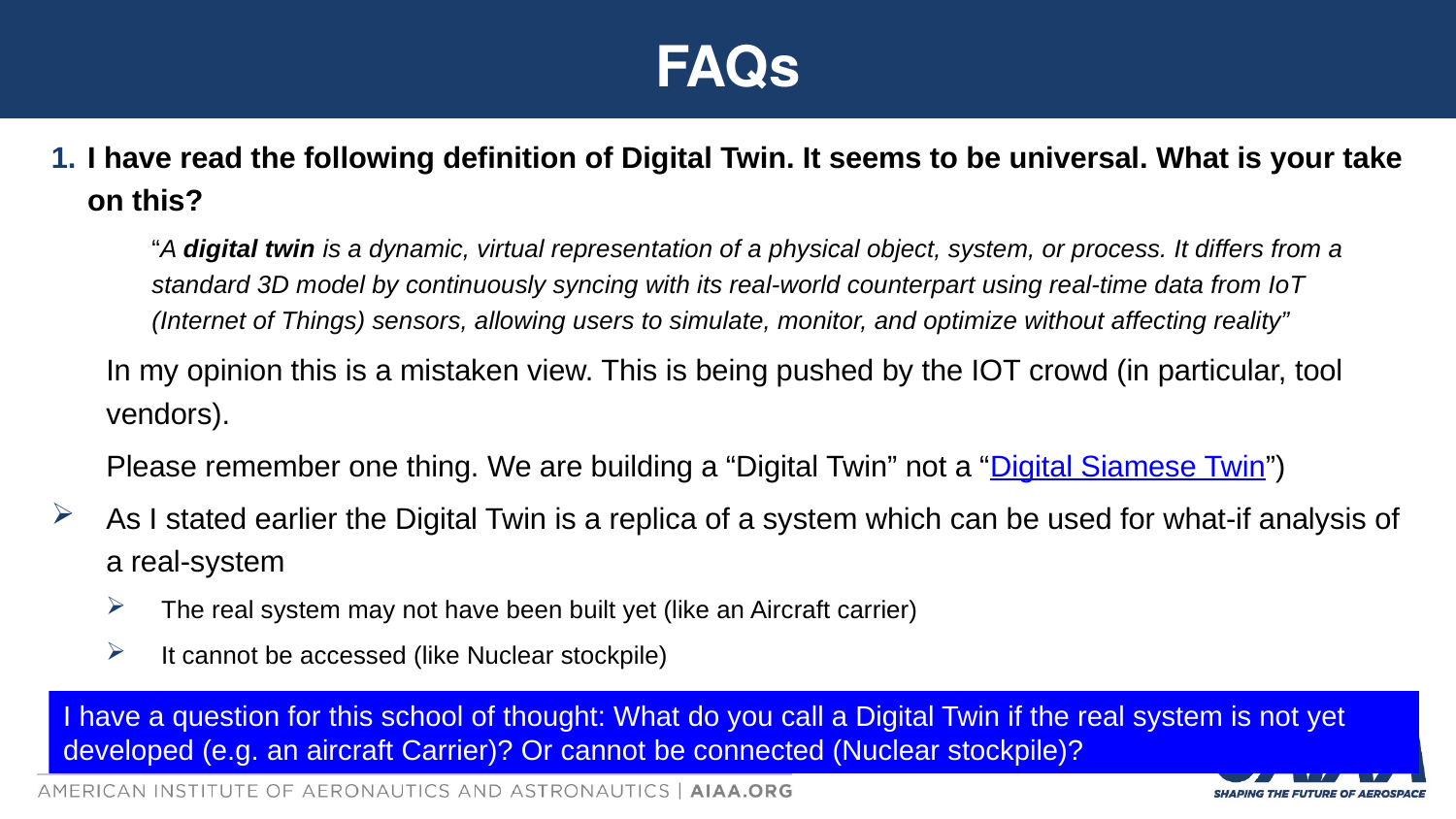

# FAQs
I have read the following definition of Digital Twin. It seems to be universal. What is your take on this?
“A digital twin is a dynamic, virtual representation of a physical object, system, or process. It differs from a standard 3D model by continuously syncing with its real-world counterpart using real-time data from IoT (Internet of Things) sensors, allowing users to simulate, monitor, and optimize without affecting reality”
In my opinion this is a mistaken view. This is being pushed by the IOT crowd (in particular, tool vendors).
Please remember one thing. We are building a “Digital Twin” not a “Digital Siamese Twin”)
As I stated earlier the Digital Twin is a replica of a system which can be used for what-if analysis of a real-system
The real system may not have been built yet (like an Aircraft carrier)
It cannot be accessed (like Nuclear stockpile)

I have a question for this school of thought: What do you call a Digital Twin if the real system is not yet developed (e.g. an aircraft Carrier)? Or cannot be connected (Nuclear stockpile)?
50